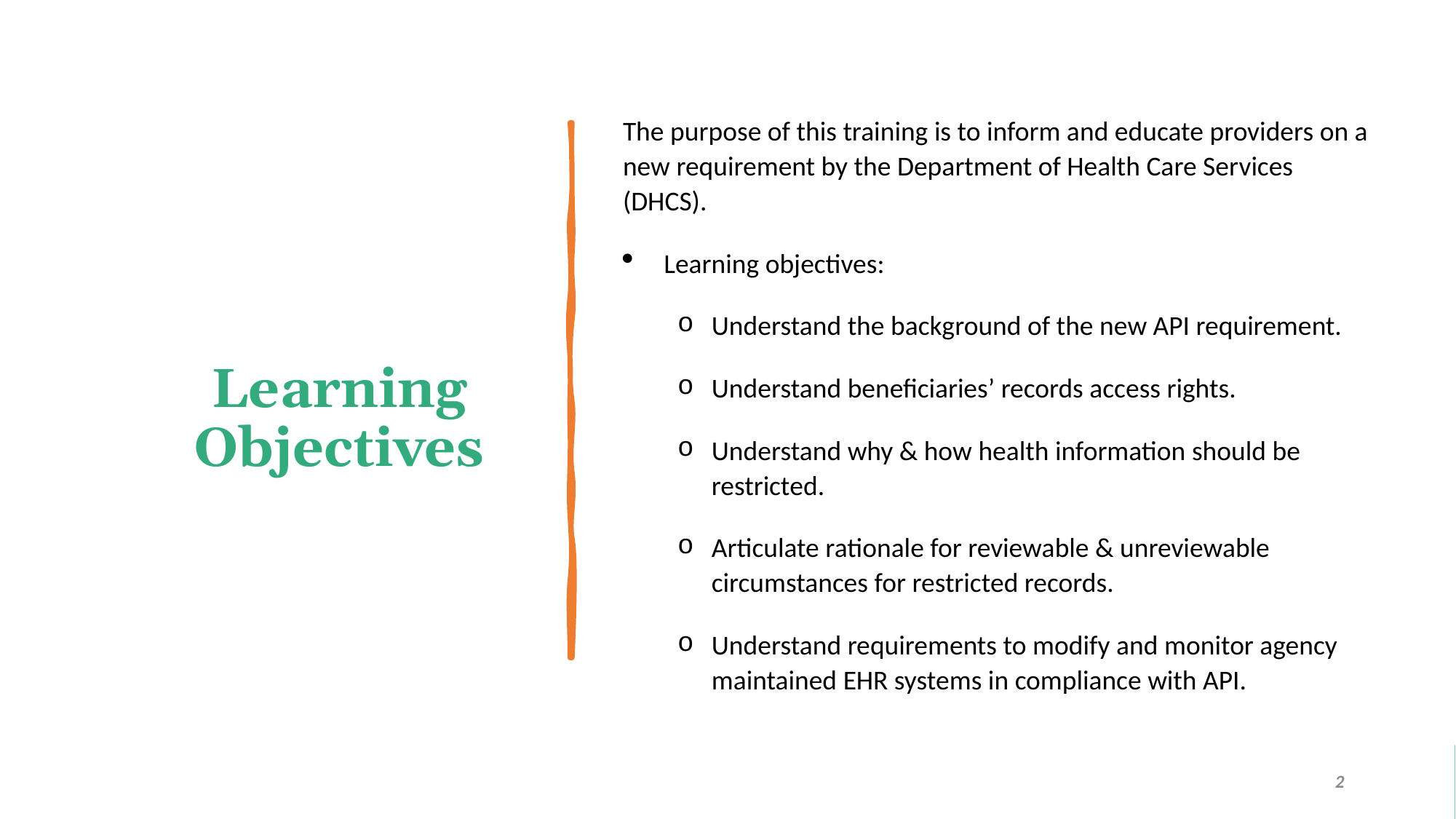

# Learning Objectives
The purpose of this training is to inform and educate providers on a new requirement by the Department of Health Care Services (DHCS).
Learning objectives:
Understand the background of the new API requirement.
Understand beneficiaries’ records access rights.
Understand why & how health information should be restricted.
Articulate rationale for reviewable & unreviewable circumstances for restricted records.
Understand requirements to modify and monitor agency maintained EHR systems in compliance with API.

2